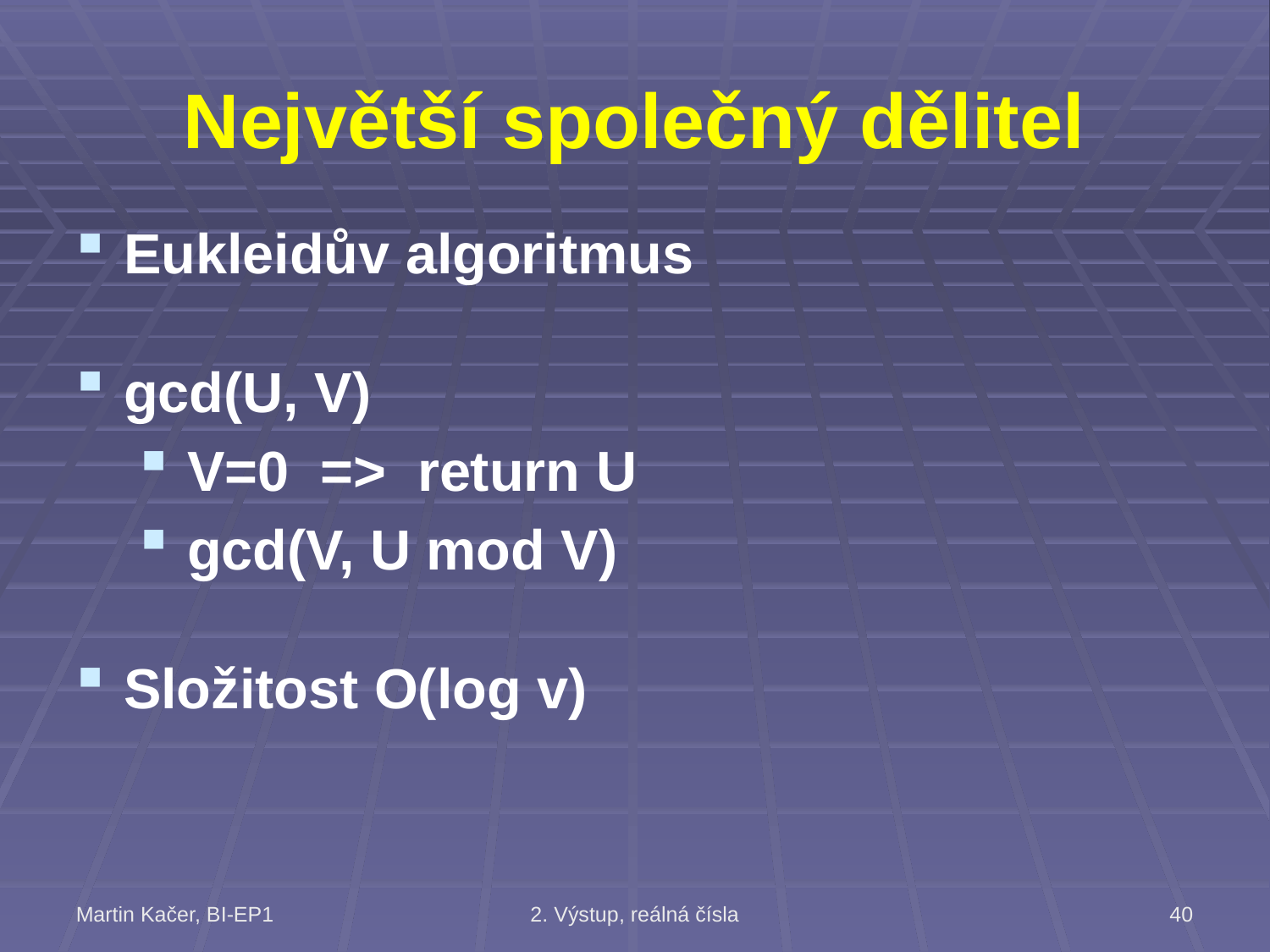

# Největší společný dělitel
Eukleidův algoritmus

gcd(U, V)
V=0  =>  return U
gcd(V, U mod V)

Složitost O(log v)
Martin Kačer, BI-EP1
2. Výstup, reálná čísla
40